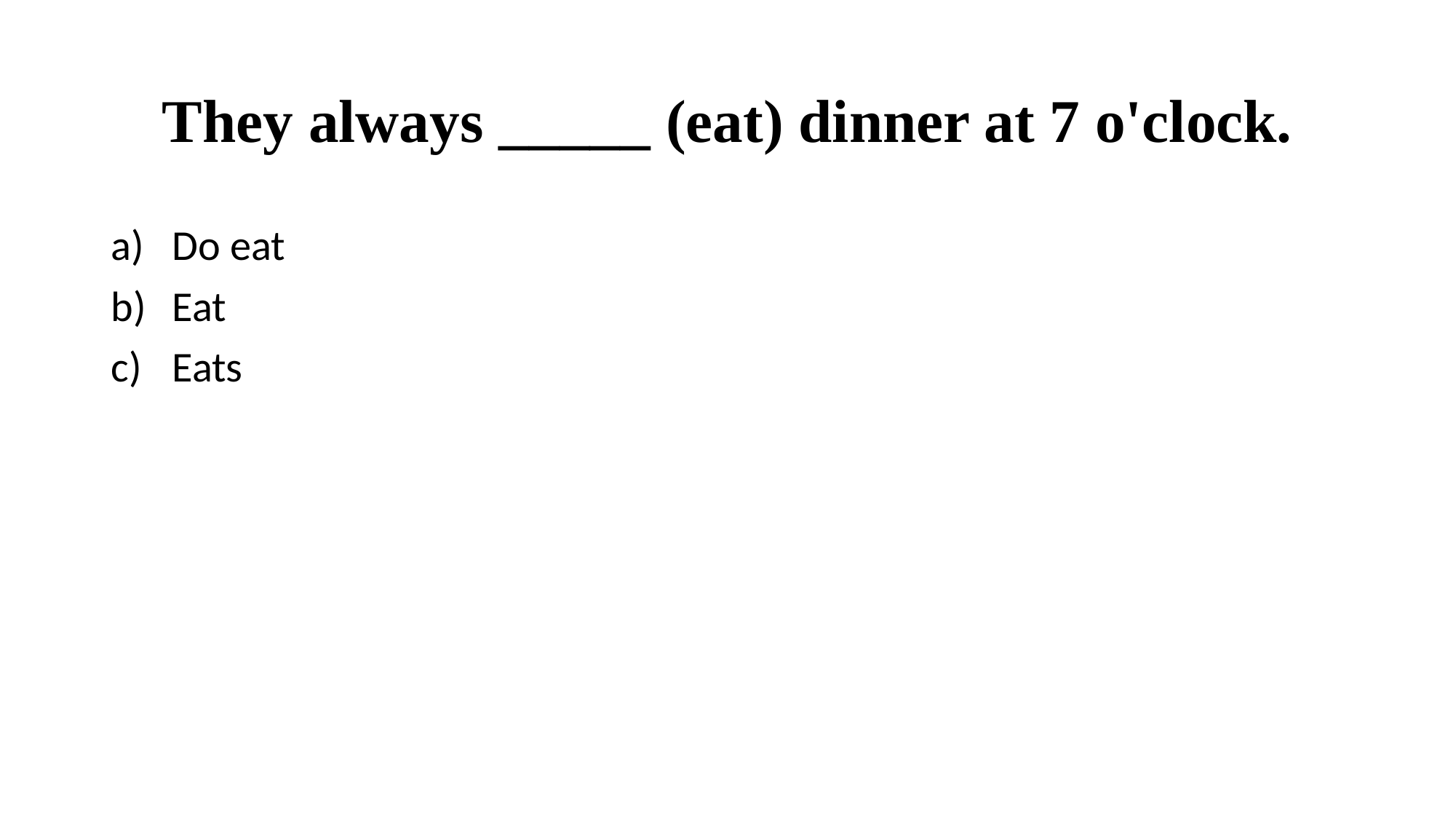

# They always _____ (eat) dinner at 7 o'clock.
Do eat
Eat
Eats